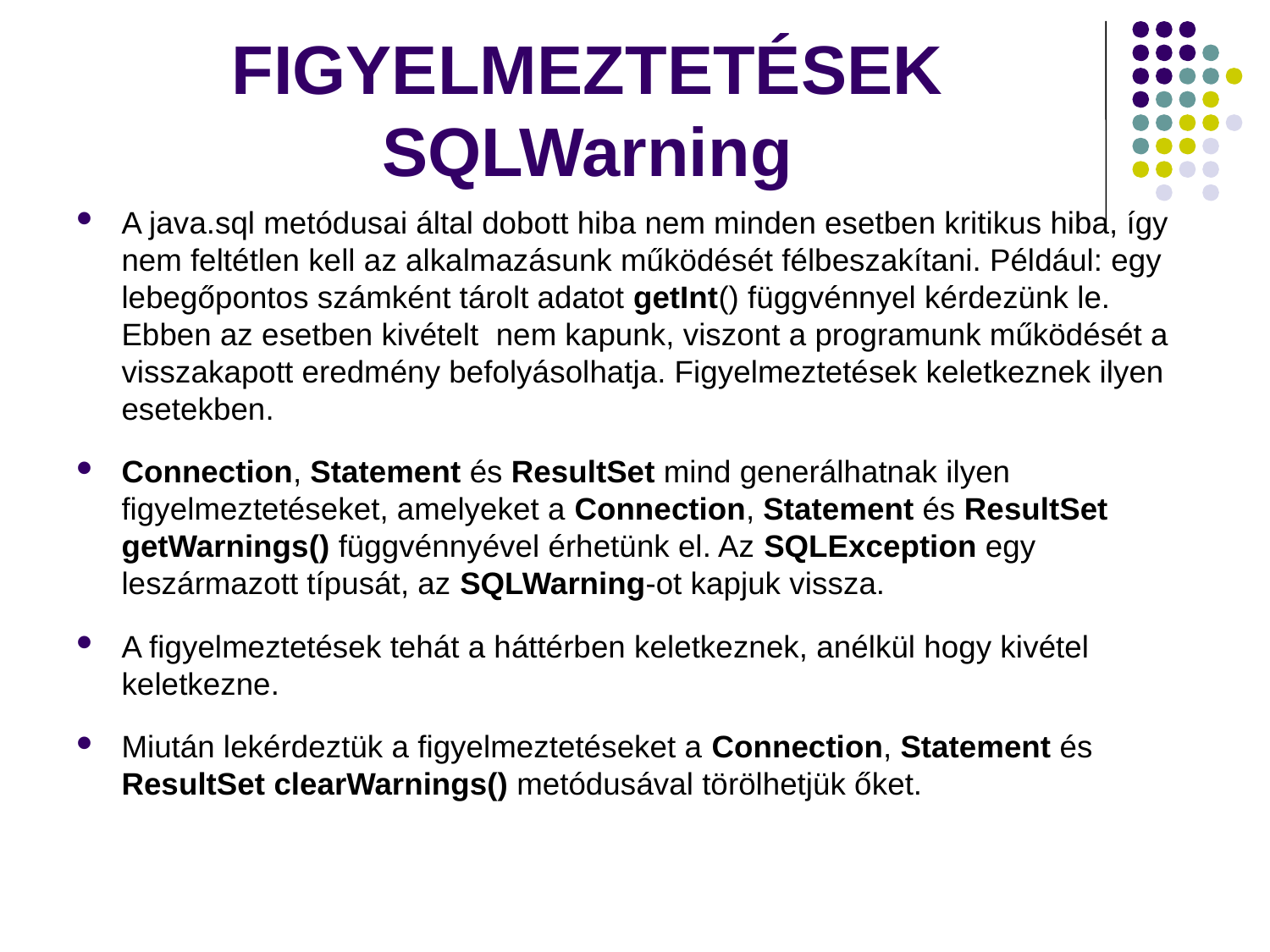

# FIGYELMEZTETÉSEK SQLWarning
A java.sql metódusai által dobott hiba nem minden esetben kritikus hiba, így nem feltétlen kell az alkalmazásunk működését félbeszakítani. Például: egy lebegőpontos számként tárolt adatot getInt() függvénnyel kérdezünk le. Ebben az esetben kivételt  nem kapunk, viszont a programunk működését a visszakapott eredmény befolyásolhatja. Figyelmeztetések keletkeznek ilyen esetekben.

Connection, Statement és ResultSet mind generálhatnak ilyen figyelmeztetéseket, amelyeket a Connection, Statement és ResultSet getWarnings() függvénnyével érhetünk el. Az SQLException egy leszármazott típusát, az SQLWarning-ot kapjuk vissza.

A figyelmeztetések tehát a háttérben keletkeznek, anélkül hogy kivétel keletkezne.

Miután lekérdeztük a figyelmeztetéseket a Connection, Statement és ResultSet clearWarnings() metódusával törölhetjük őket.